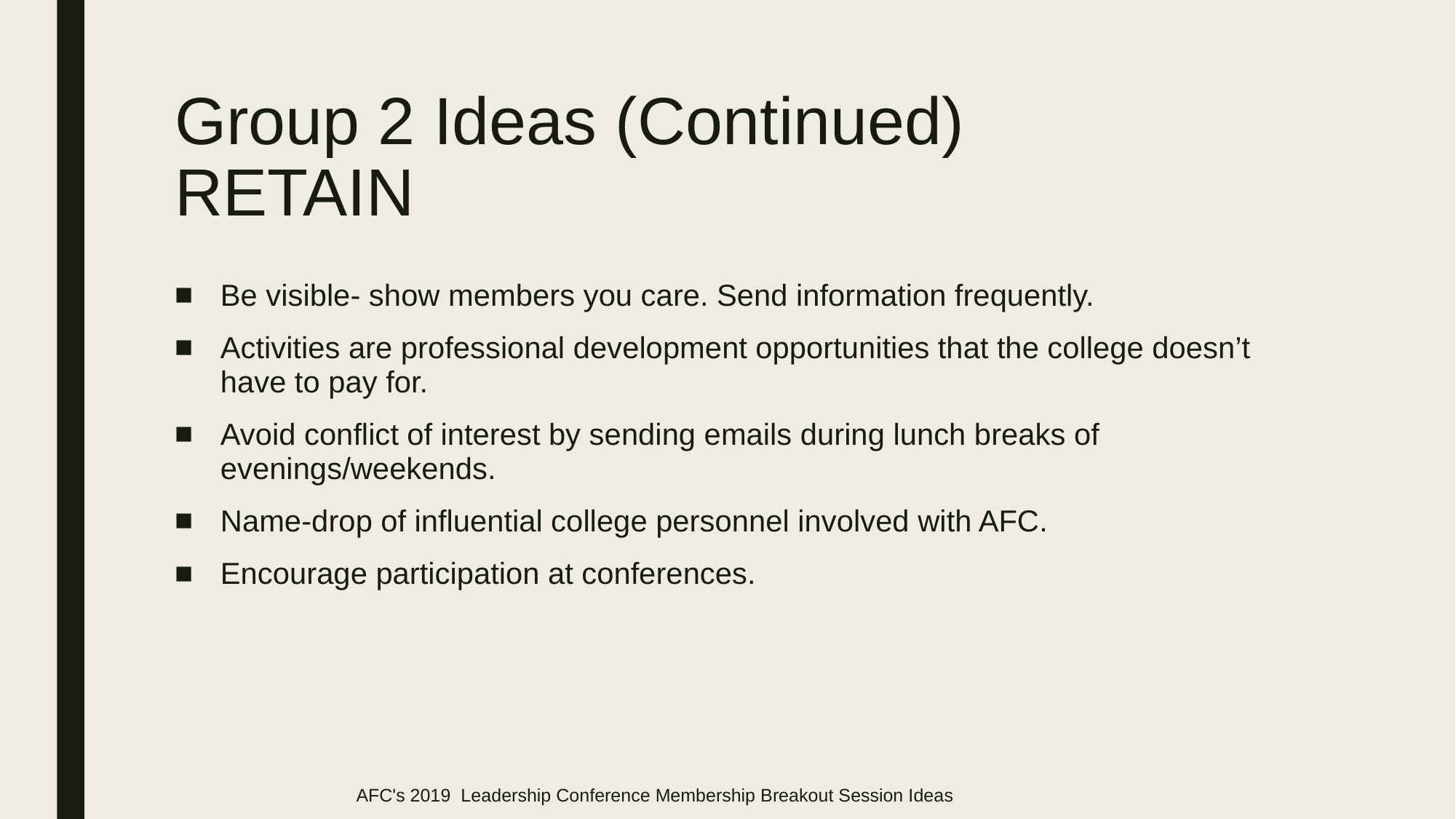

# Group 2 Ideas (Continued) RETAIN
Be visible- show members you care. Send information frequently.
Activities are professional development opportunities that the college doesn’t have to pay for.
Avoid conflict of interest by sending emails during lunch breaks of evenings/weekends.
Name-drop of influential college personnel involved with AFC.
Encourage participation at conferences.
AFC's 2019  Leadership Conference Membership Breakout Session Ideas